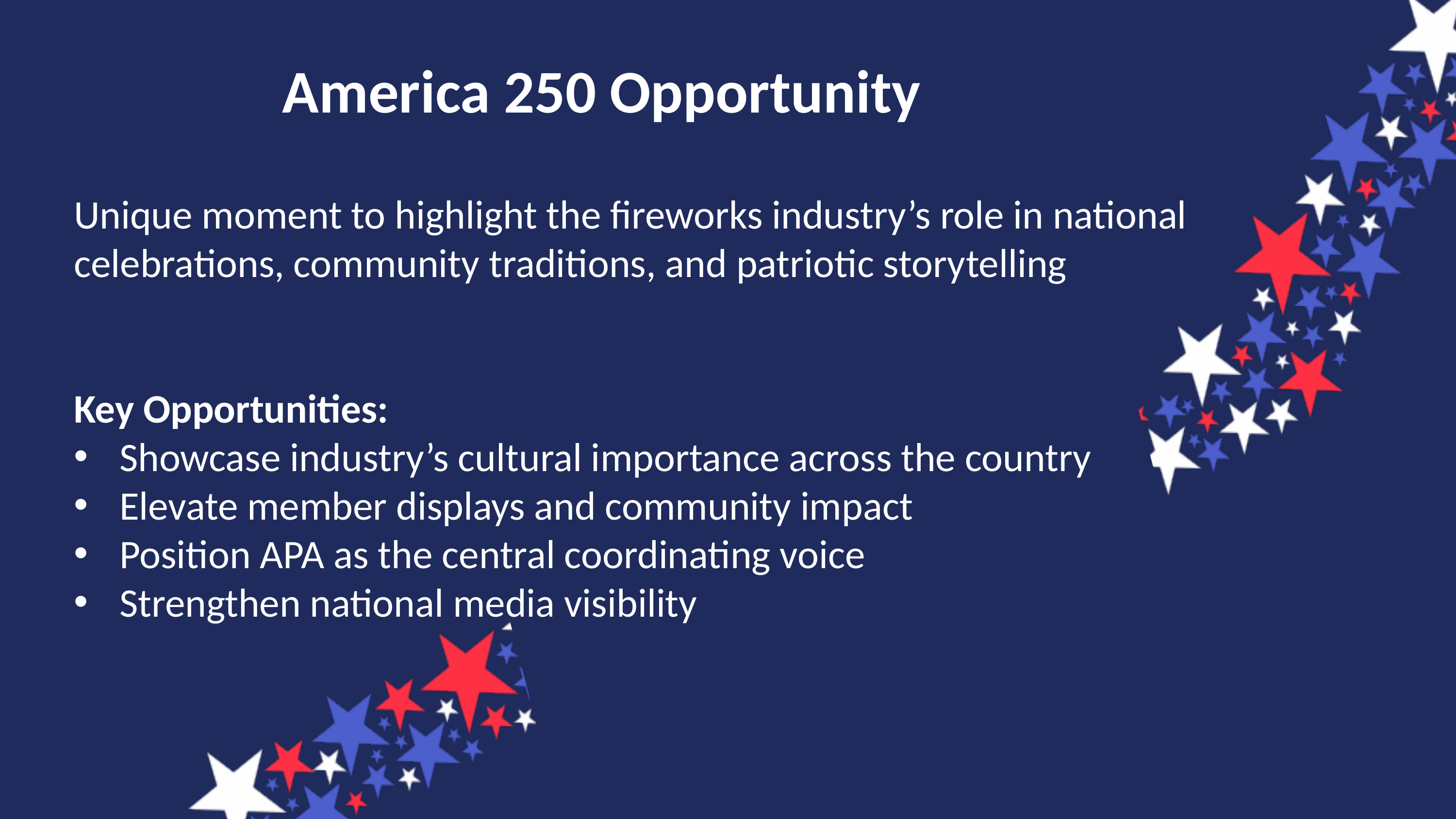

America 250 Opportunity
Unique moment to highlight the fireworks industry’s role in national celebrations, community traditions, and patriotic storytelling

Key Opportunities:
Showcase industry’s cultural importance across the country
Elevate member displays and community impact
Position APA as the central coordinating voice
Strengthen national media visibility